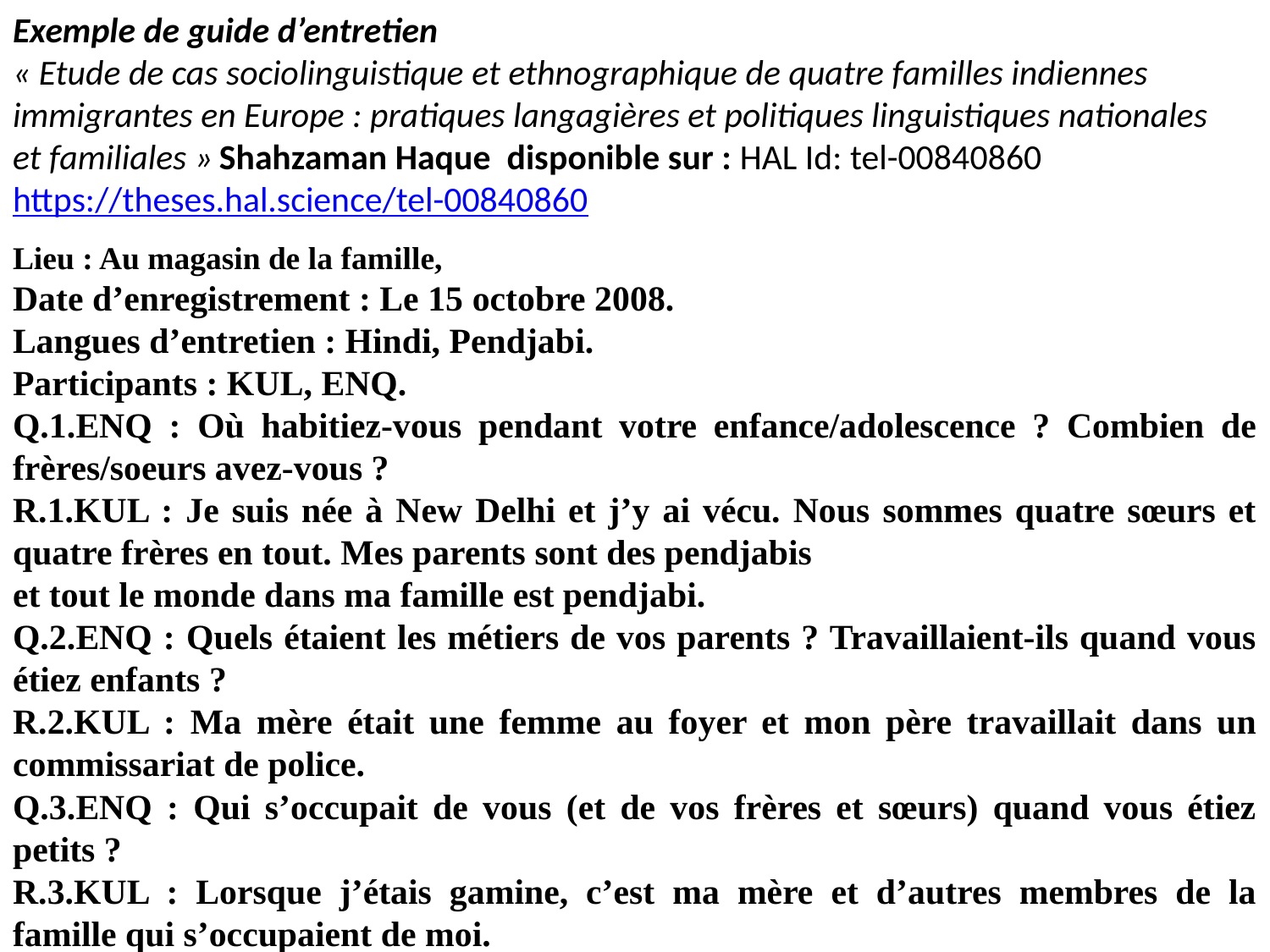

Exemple de guide d’entretien
« Etude de cas sociolinguistique et ethnographique de quatre familles indiennes immigrantes en Europe : pratiques langagières et politiques linguistiques nationales et familiales » Shahzaman Haque  disponible sur : HAL Id: tel-00840860 https://theses.hal.science/tel-00840860

Lieu : Au magasin de la famille,
Date d’enregistrement : Le 15 octobre 2008.
Langues d’entretien : Hindi, Pendjabi.
Participants : KUL, ENQ.
Q.1.ENQ : Où habitiez-vous pendant votre enfance/adolescence ? Combien de frères/soeurs avez-vous ?
R.1.KUL : Je suis née à New Delhi et j’y ai vécu. Nous sommes quatre sœurs et quatre frères en tout. Mes parents sont des pendjabis
et tout le monde dans ma famille est pendjabi.
Q.2.ENQ : Quels étaient les métiers de vos parents ? Travaillaient-ils quand vous étiez enfants ?
R.2.KUL : Ma mère était une femme au foyer et mon père travaillait dans un commissariat de police.
Q.3.ENQ : Qui s’occupait de vous (et de vos frères et sœurs) quand vous étiez petits ?
R.3.KUL : Lorsque j’étais gamine, c’est ma mère et d’autres membres de la famille qui s’occupaient de moi.